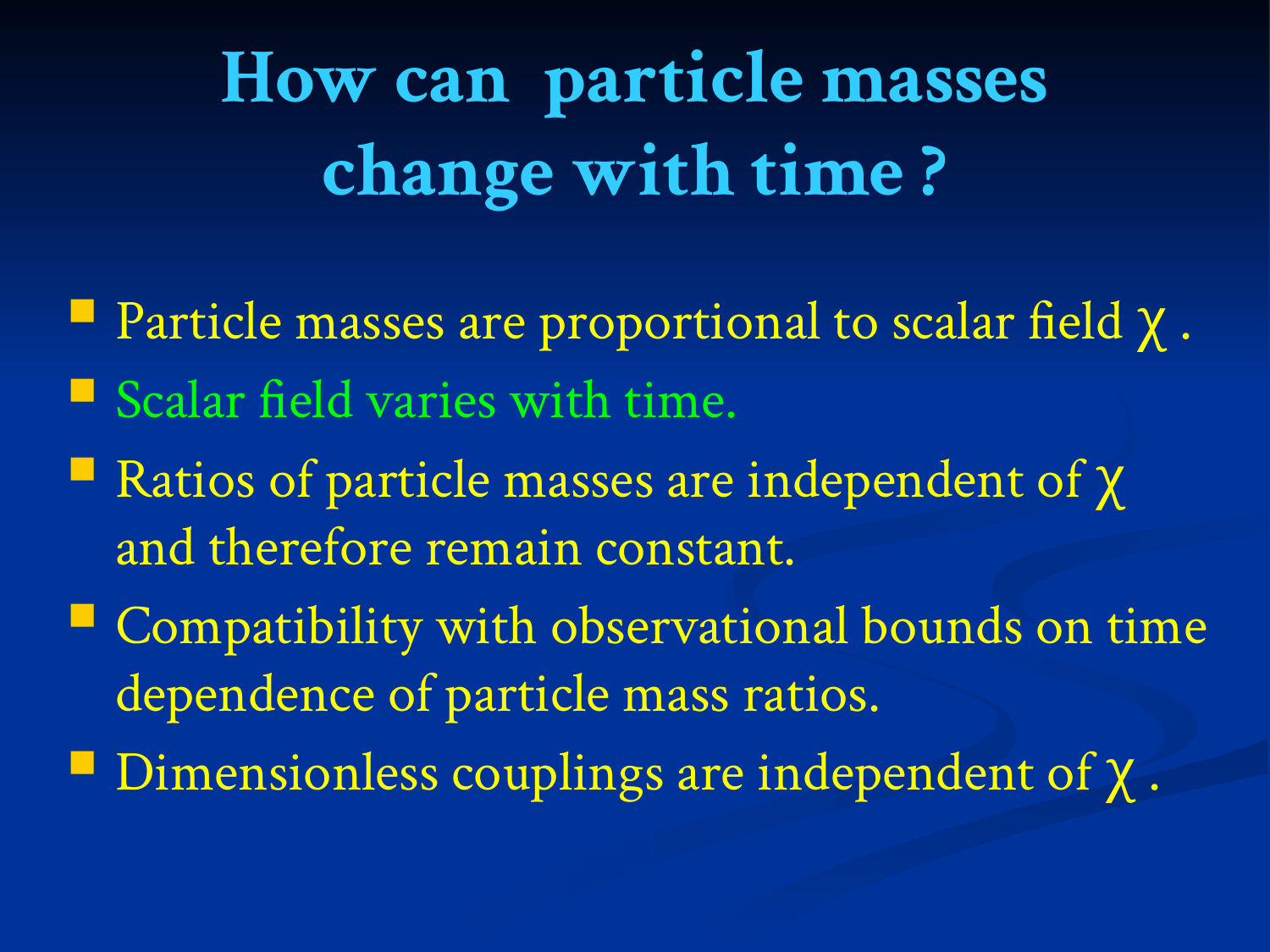

How can  particle masses
change with time ?
Particle masses are proportional to scalar field χ .
Scalar field varies with time.
Ratios of particle masses are independent of χ and therefore remain constant.
Compatibility with observational bounds on time dependence of particle mass ratios.
Dimensionless couplings are independent of χ .